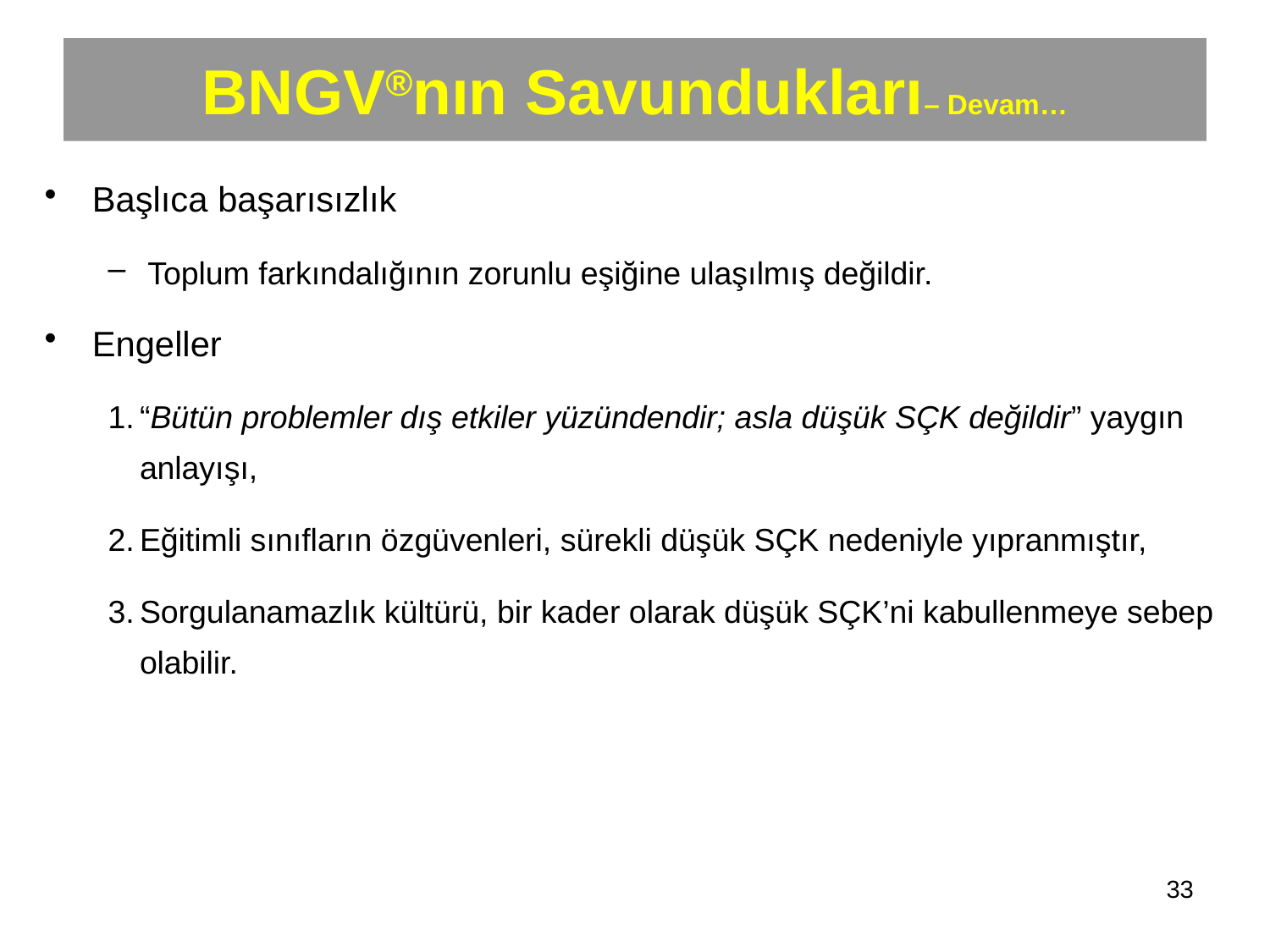

# BNGV®nın Savundukları– Devam…
Başlıca başarısızlık
Toplum farkındalığının zorunlu eşiğine ulaşılmış değildir.
Engeller
“Bütün problemler dış etkiler yüzündendir; asla düşük SÇK değildir” yaygın anlayışı,
Eğitimli sınıfların özgüvenleri, sürekli düşük SÇK nedeniyle yıpranmıştır,
Sorgulanamazlık kültürü, bir kader olarak düşük SÇK’ni kabullenmeye sebep olabilir.
33